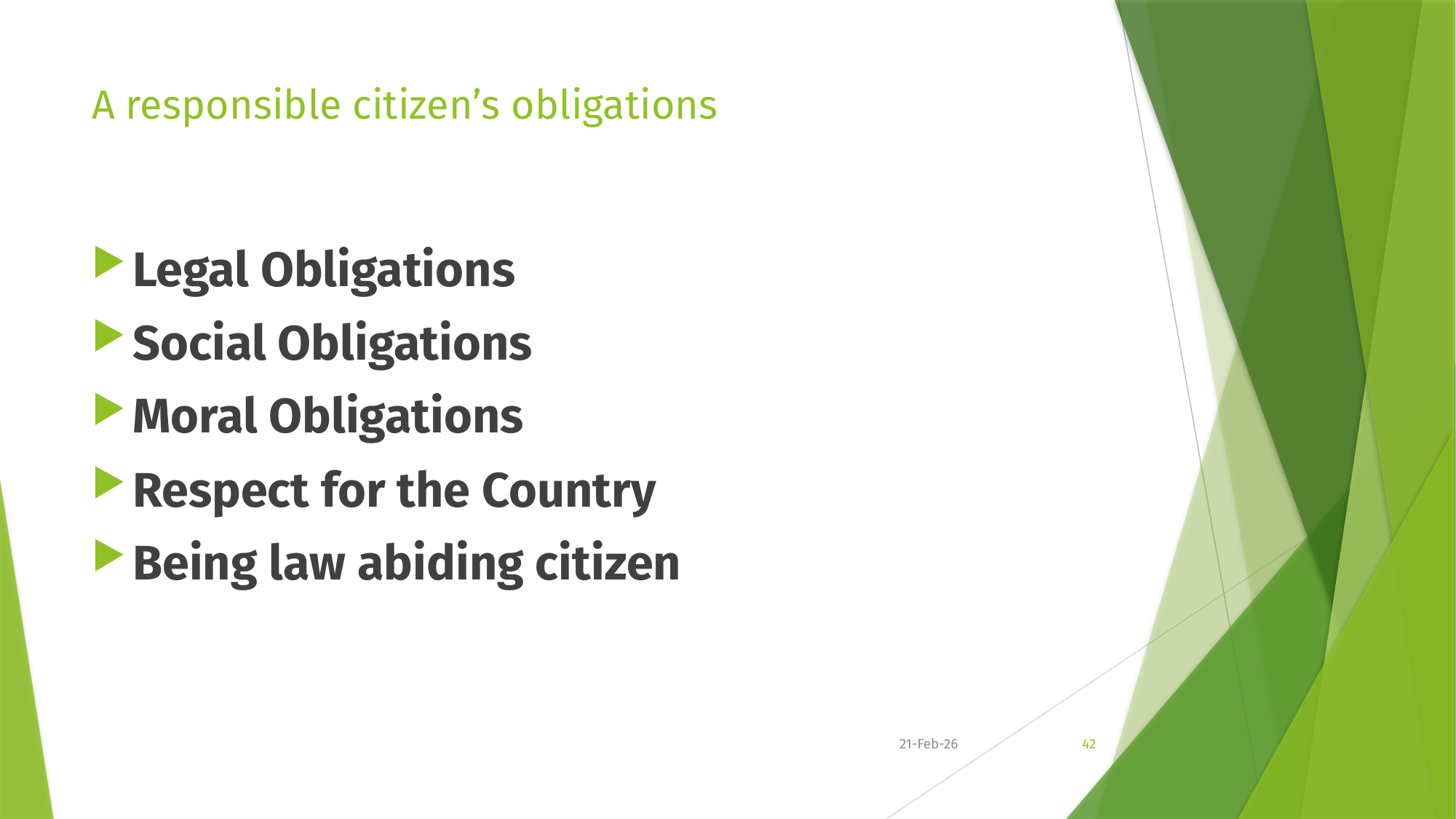

# A responsible citizen’s obligations
Legal Obligations
Social Obligations
Moral Obligations
Respect for the Country
Being law abiding citizen

21-Feb-26
42